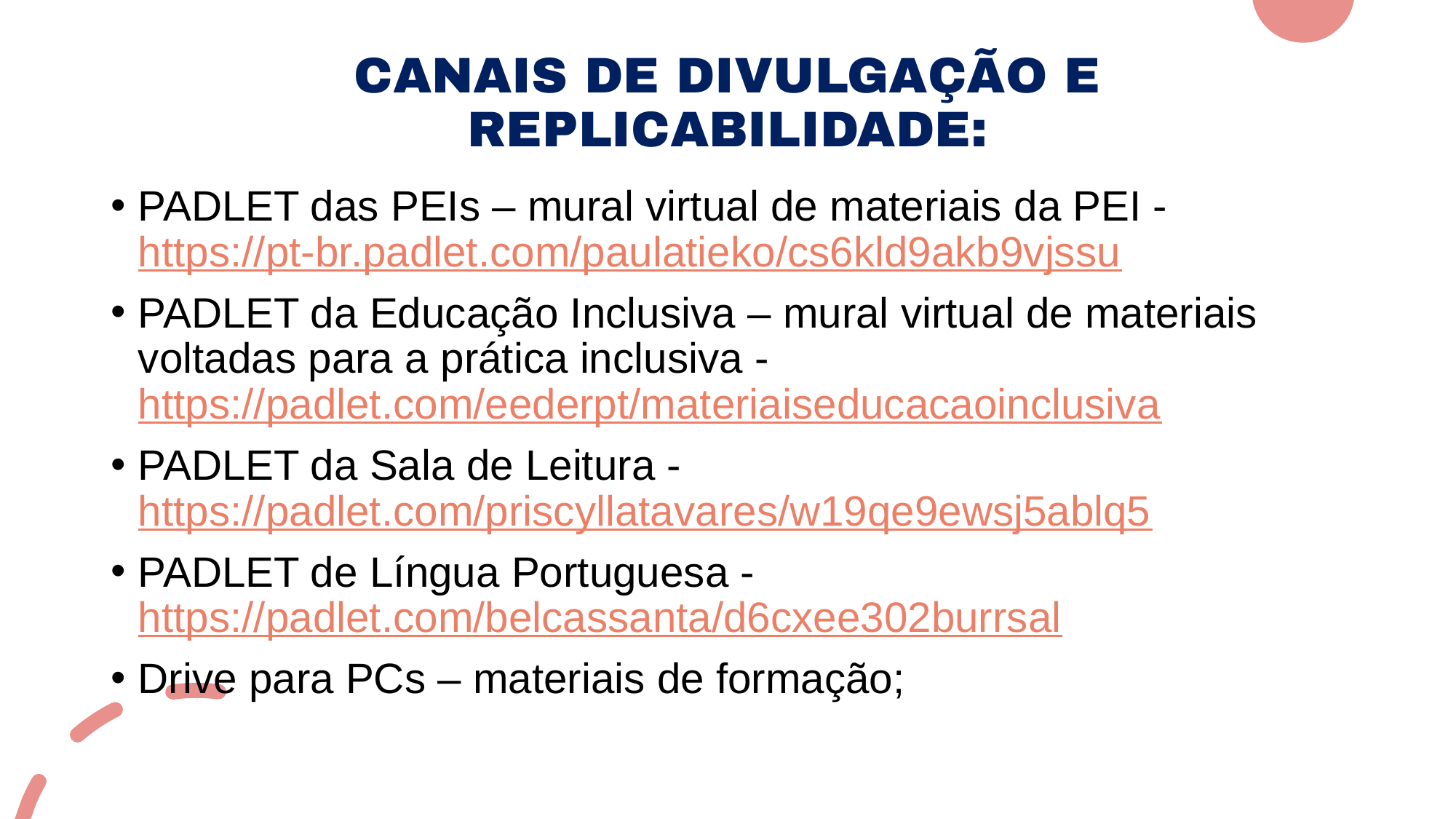

# CANAIS DE DIVULGAÇÃO E REPLICABILIDADE:
PADLET das PEIs – mural virtual de materiais da PEI - https://pt-br.padlet.com/paulatieko/cs6kld9akb9vjssu
PADLET da Educação Inclusiva – mural virtual de materiais voltadas para a prática inclusiva - https://padlet.com/eederpt/materiaiseducacaoinclusiva
PADLET da Sala de Leitura - https://padlet.com/priscyllatavares/w19qe9ewsj5ablq5
PADLET de Língua Portuguesa - https://padlet.com/belcassanta/d6cxee302burrsal
Drive para PCs – materiais de formação;